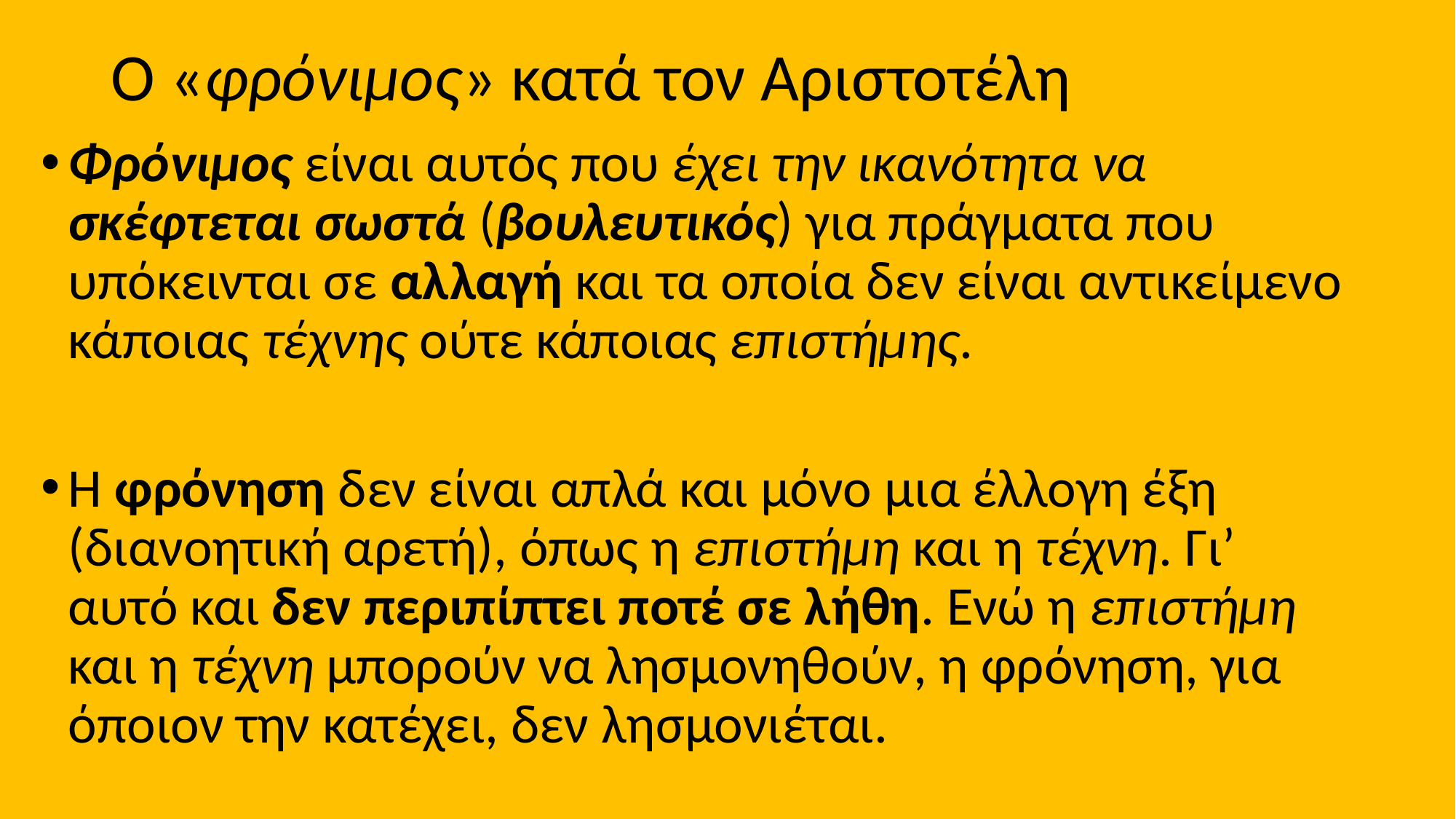

# Ο «φρόνιμος» κατά τον Αριστοτέλη
Φρόνιμος είναι αυτός που έχει την ικανότητα να σκέφτεται σωστά (βουλευτικός) για πράγματα που υπόκεινται σε αλλαγή και τα οποία δεν είναι αντικείμενο κάποιας τέχνης ούτε κάποιας επιστήμης.

Η φρόνηση δεν είναι απλά και μόνο μια έλλογη έξη (διανοητική αρετή), όπως η επιστήμη και η τέχνη. Γι’ αυτό και δεν περιπίπτει ποτέ σε λήθη. Ενώ η επιστήμη και η τέχνη μπορούν να λησμονηθούν, η φρόνηση, για όποιον την κατέχει, δεν λησμονιέται.